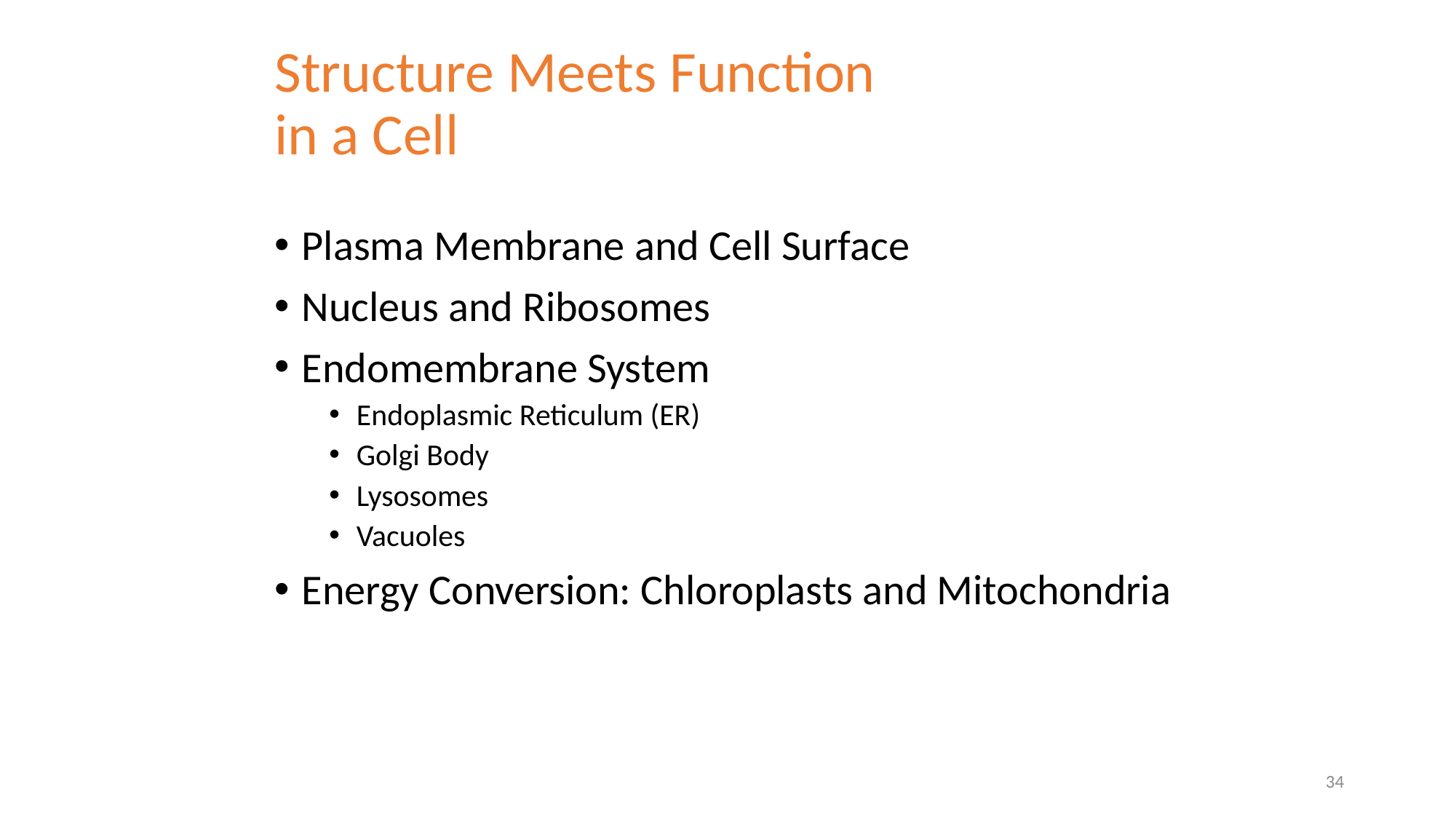

# Structure Meets Function in a Cell
Plasma Membrane and Cell Surface
Nucleus and Ribosomes
Endomembrane System
Endoplasmic Reticulum (ER)
Golgi Body
Lysosomes
Vacuoles
Energy Conversion: Chloroplasts and Mitochondria

34